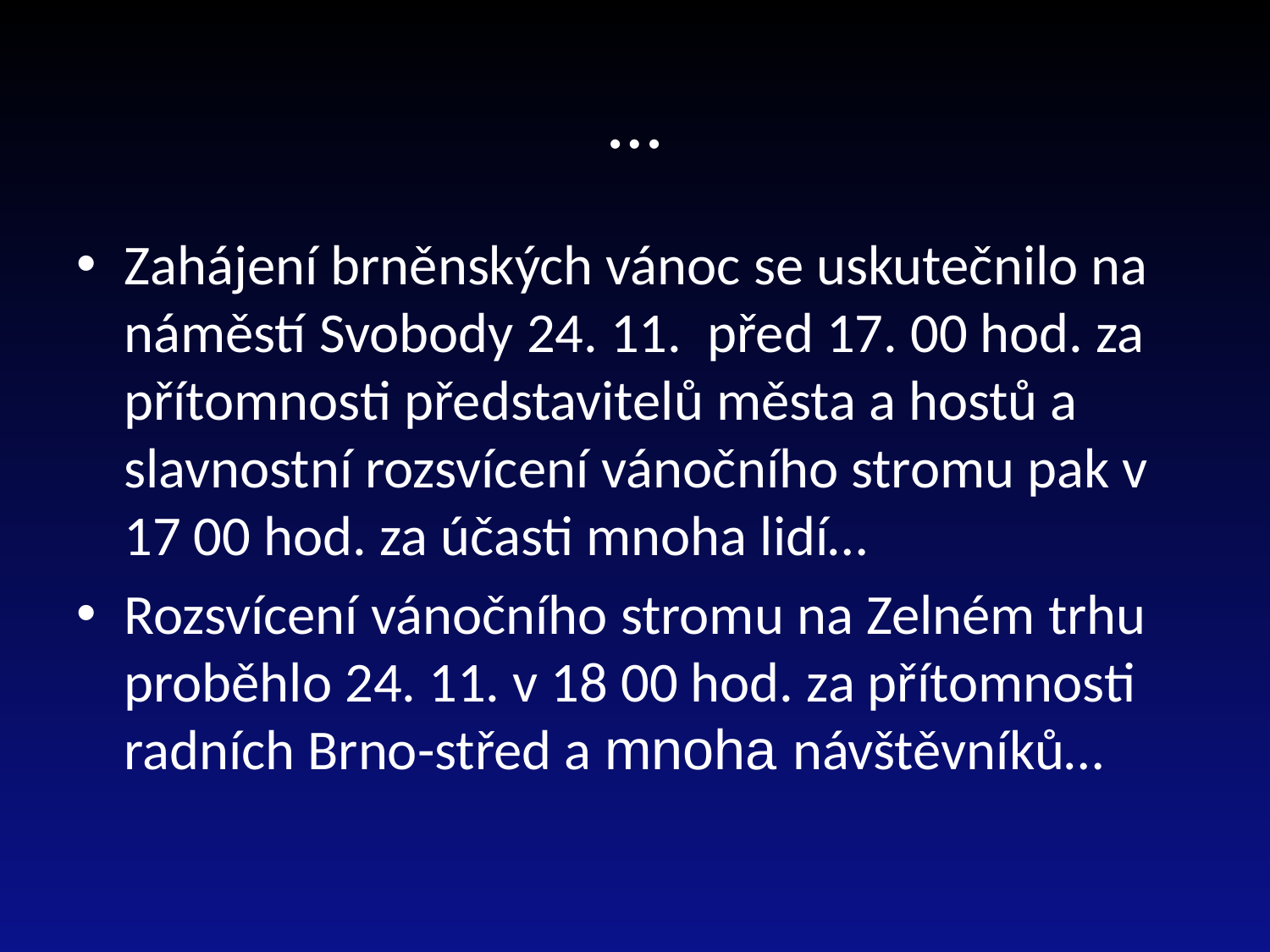

# …
Zahájení brněnských vánoc se uskutečnilo na náměstí Svobody 24. 11.  před 17. 00 hod. za přítomnosti představitelů města a hostů a slavnostní rozsvícení vánočního stromu pak v 17 00 hod. za účasti mnoha lidí…
Rozsvícení vánočního stromu na Zelném trhu proběhlo 24. 11. v 18 00 hod. za přítomnosti radních Brno-střed a mnoha návštěvníků…